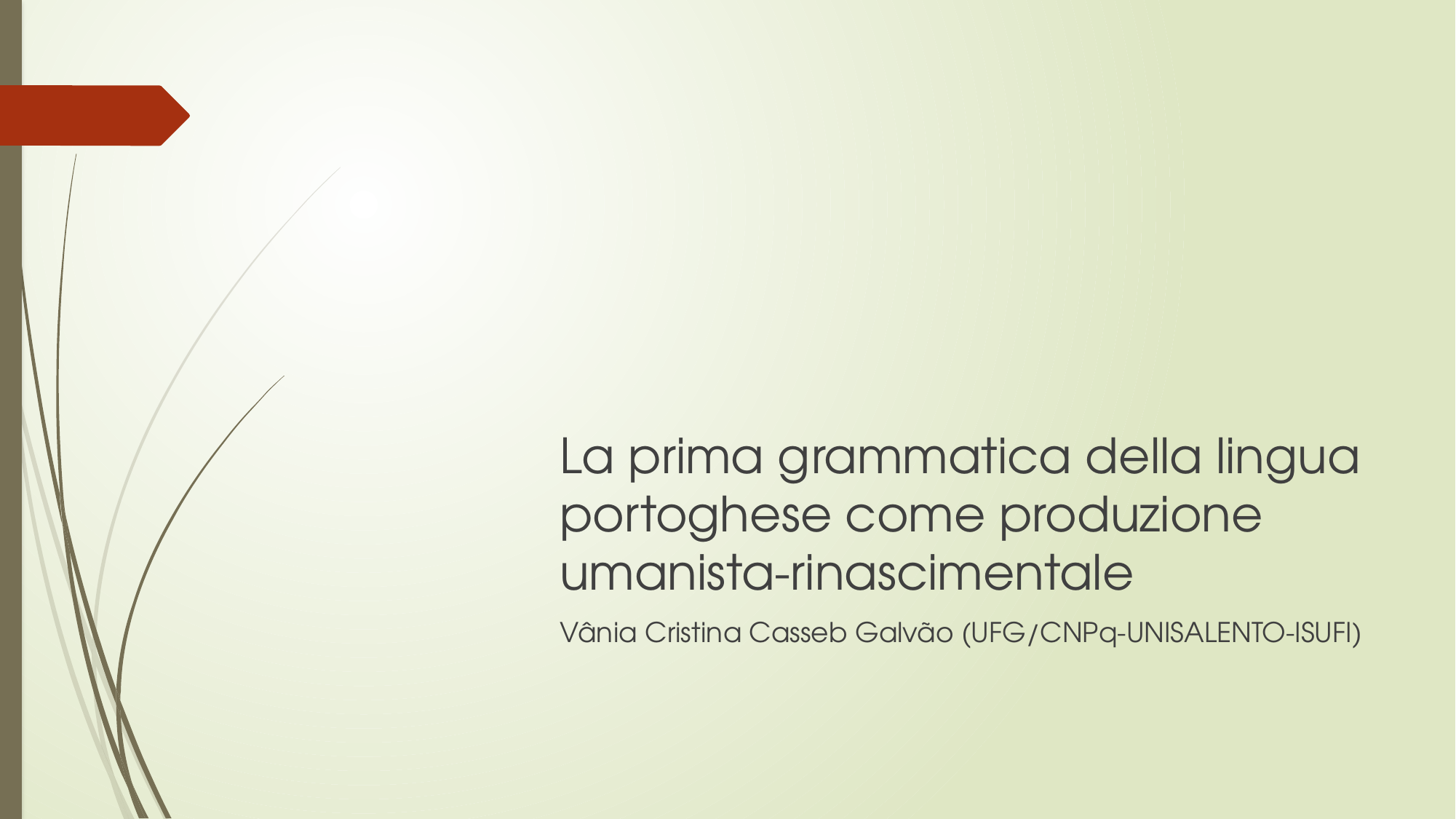

La prima grammatica della lingua portoghese come produzione  umanista-rinascimentale
Vânia Cristina Casseb Galvão (UFG/CNPq-UNISALENTO-ISUFI)